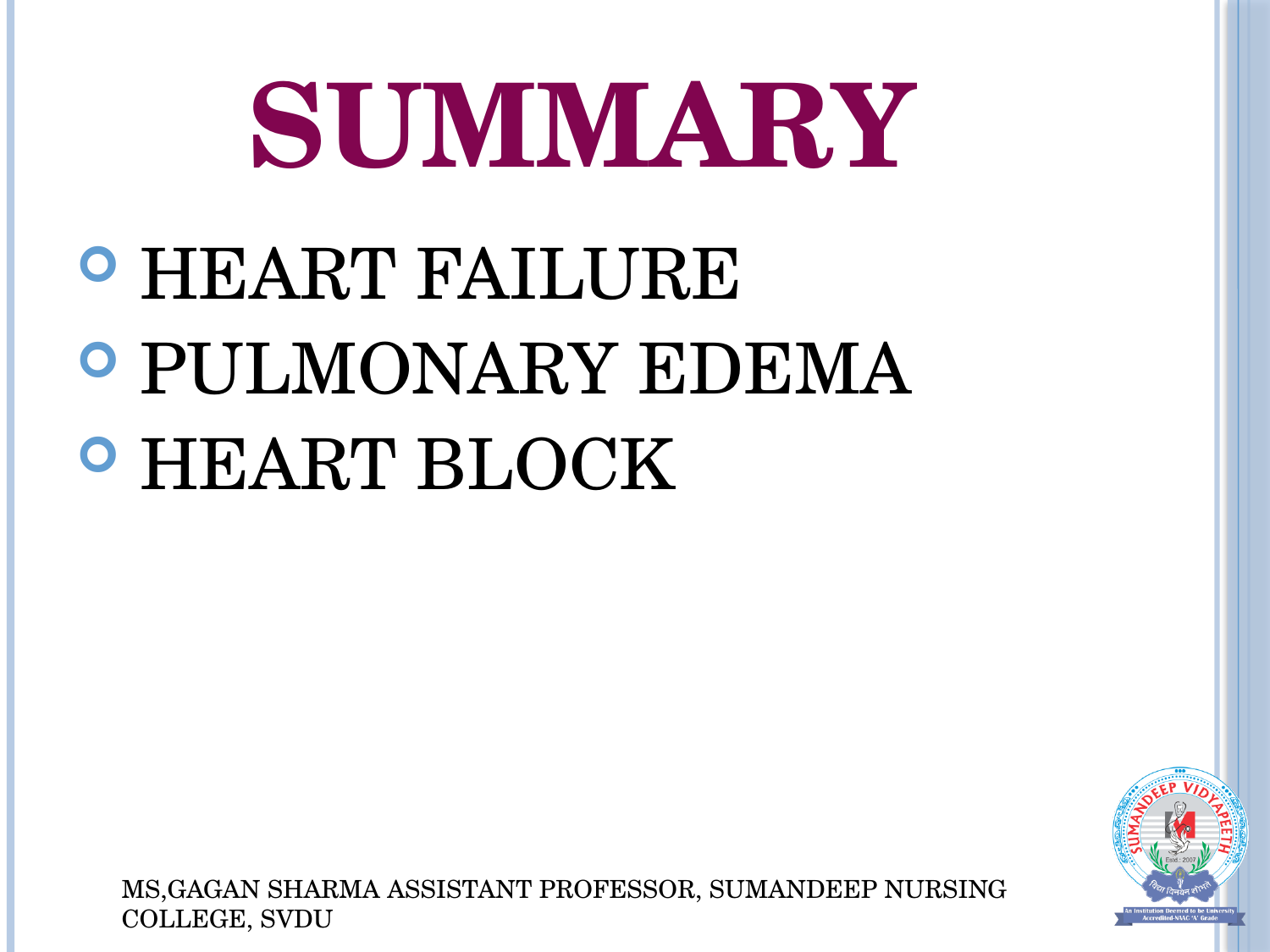

# SUMMARY
 HEART FAILURE
 PULMONARY EDEMA
 HEART BLOCK